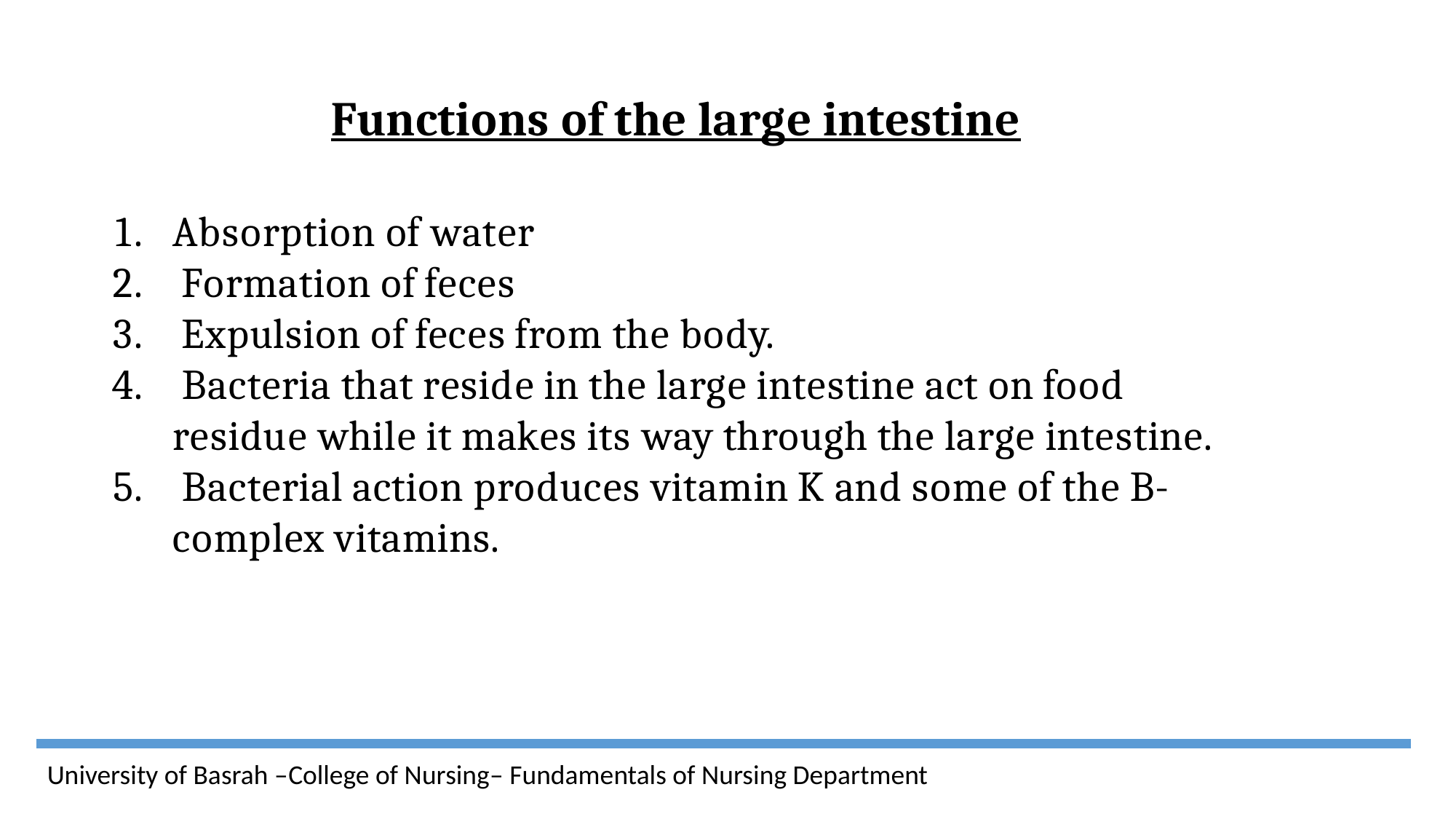

Functions of the large intestine

Absorption of water
 Formation of feces
 Expulsion of feces from the body.
 Bacteria that reside in the large intestine act on food residue while it makes its way through the large intestine.
 Bacterial action produces vitamin K and some of the B-complex vitamins.

University of Basrah –College of Nursing– Fundamentals of Nursing Department